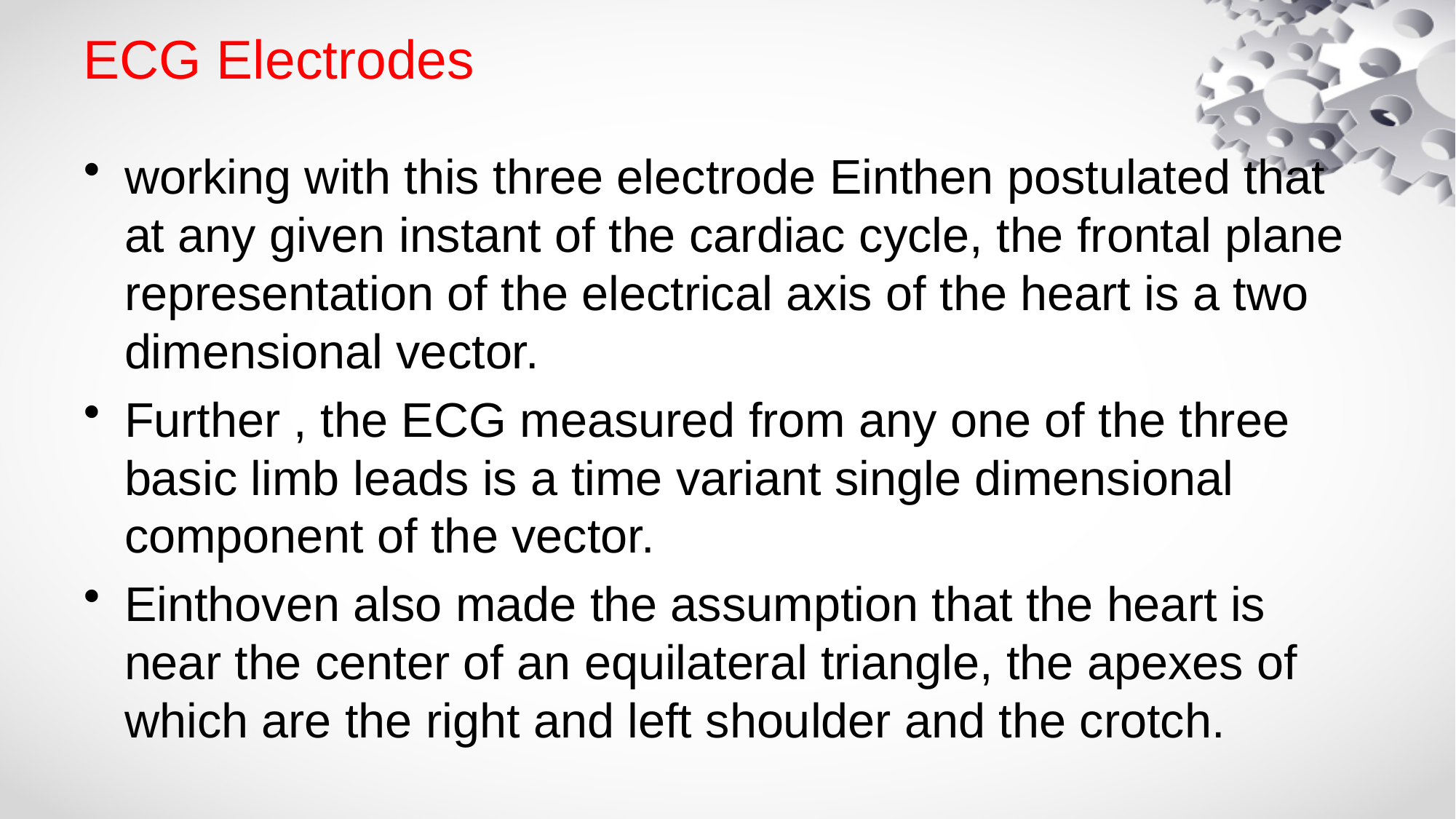

# ECG Electrodes
working with this three electrode Einthen postulated that at any given instant of the cardiac cycle, the frontal plane representation of the electrical axis of the heart is a two dimensional vector.
Further , the ECG measured from any one of the three basic limb leads is a time variant single dimensional component of the vector.
Einthoven also made the assumption that the heart is near the center of an equilateral triangle, the apexes of which are the right and left shoulder and the crotch.